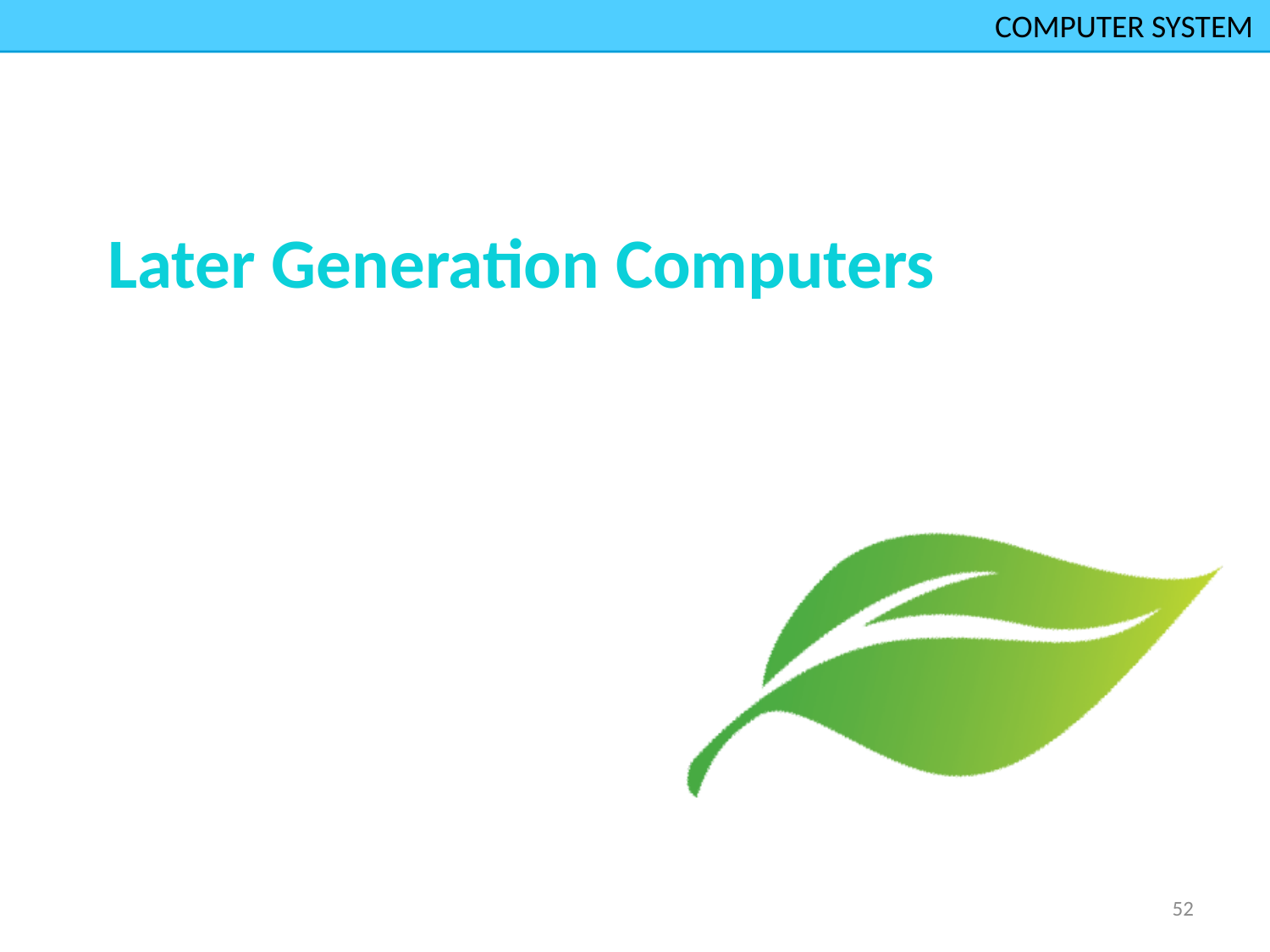

COMPUTER SYSTEM
# Later Generation Computers

52